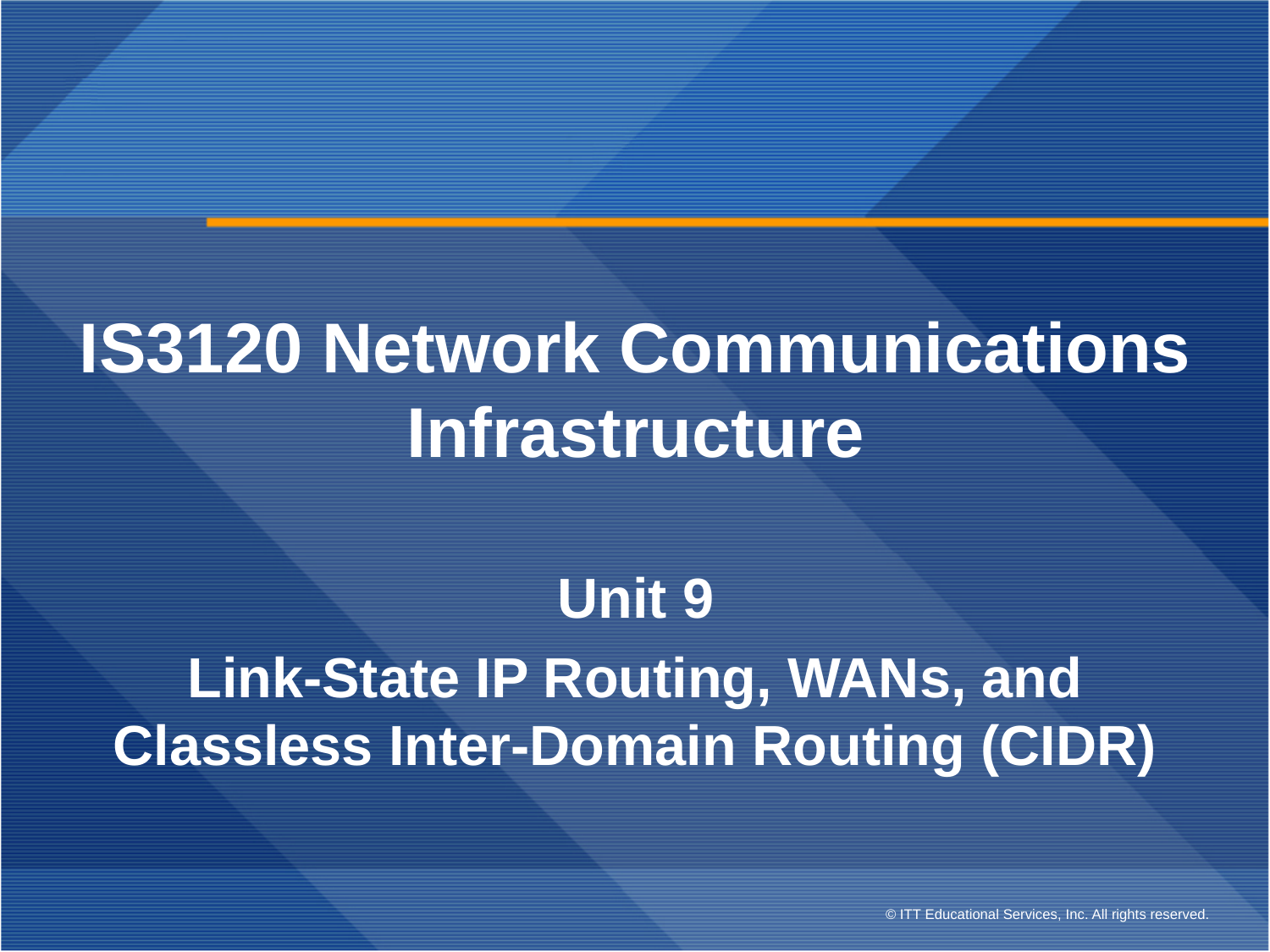

IS3120 Network Communications Infrastructure

Unit 9
Link-State IP Routing, WANs, and Classless Inter-Domain Routing (CIDR)